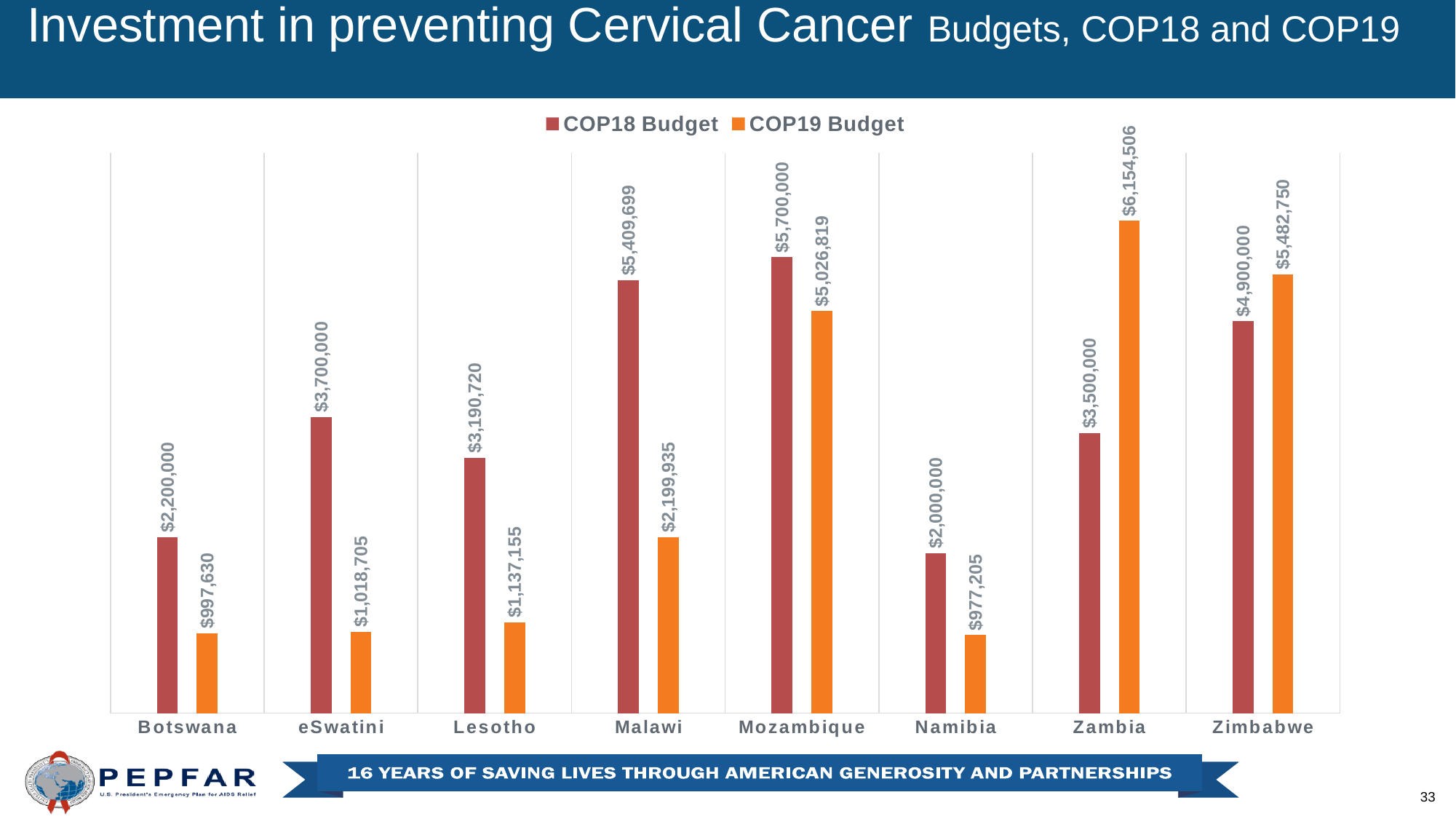

Investment in preventing Cervical Cancer Budgets, COP18 and COP19

### Chart

| Category | COP18 Budget | COP19 Budget |
|---|---|---|
| Botswana | 2200000.0 | 997630.0 |
| eSwatini | 3700000.0 | 1018705.0 |
| Lesotho | 3190720.0 | 1137155.0 |
| Malawi | 5409699.0 | 2199935.0 |
| Mozambique | 5700000.0 | 5026819.0 |
| Namibia | 2000000.0 | 977205.0 |
| Zambia | 3500000.0 | 6154506.0 |
| Zimbabwe | 4900000.0 | 5482750.0 |